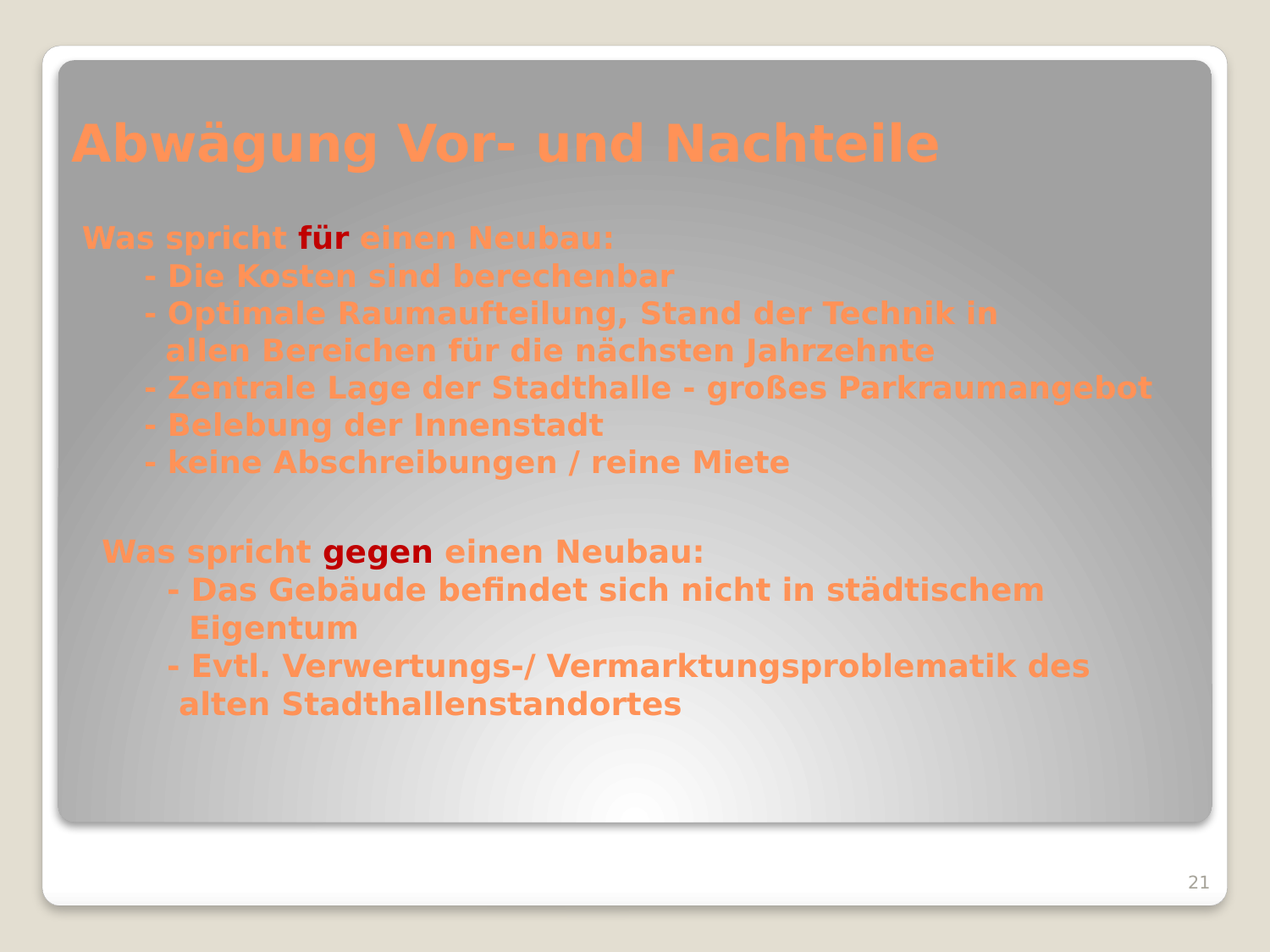

Abwägung Vor- und Nachteile
# Was spricht für einen Neubau: - Die Kosten sind berechenbar - Optimale Raumaufteilung, Stand der Technik in allen Bereichen für die nächsten Jahrzehnte - Zentrale Lage der Stadthalle - großes Parkraumangebot - Belebung der Innenstadt - keine Abschreibungen / reine Miete
Was spricht gegen einen Neubau:
- Das Gebäude befindet sich nicht in städtischem
  Eigentum
- Evtl. Verwertungs-/ Vermarktungsproblematik des
       alten Stadthallenstandortes

21